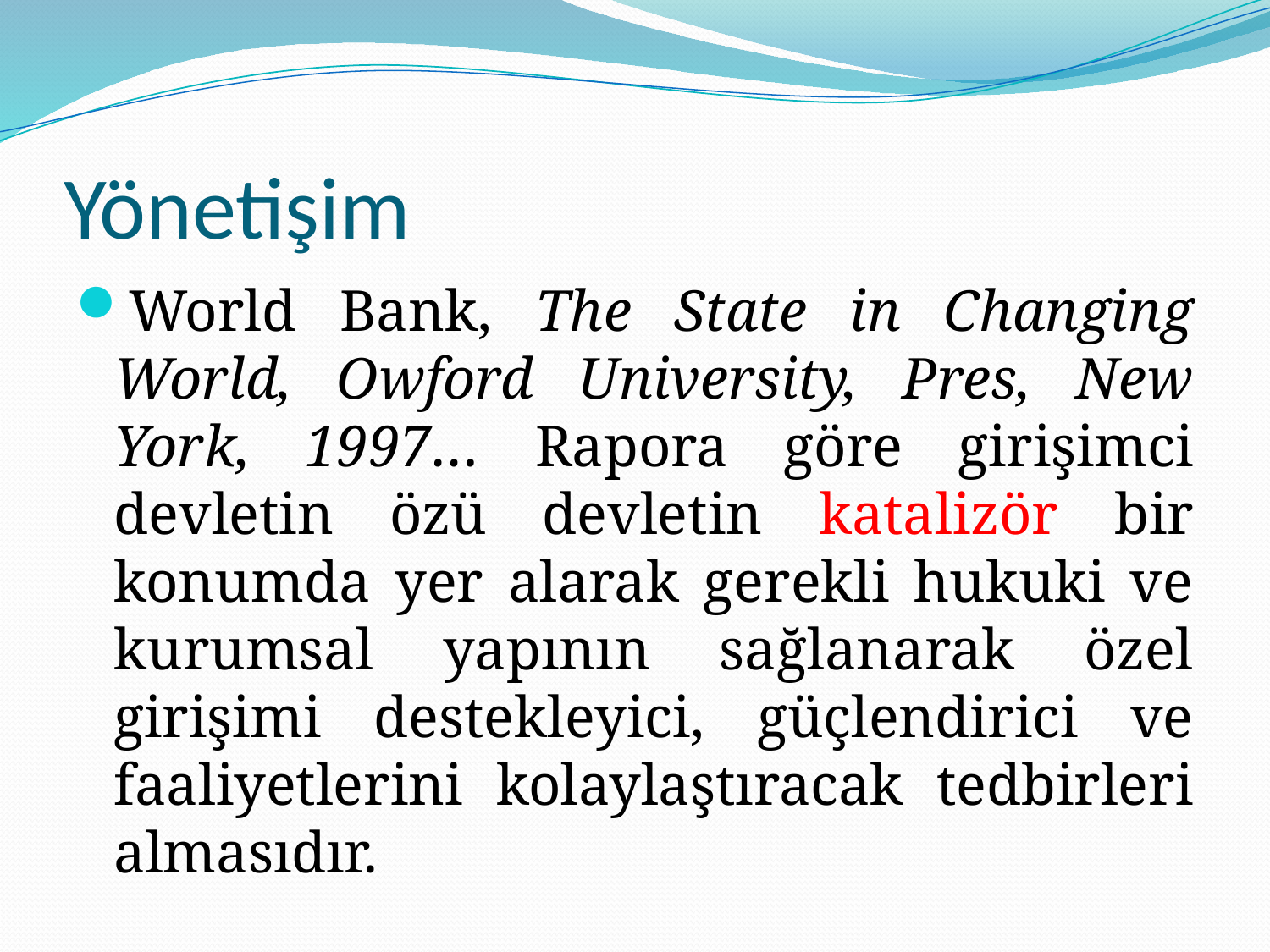

# Yönetişim
World Bank, The State in Changing World, Owford University, Pres, New York, 1997… Rapora göre girişimci devletin özü devletin katalizör bir konumda yer alarak gerekli hukuki ve kurumsal yapının sağlanarak özel girişimi destekleyici, güçlendirici ve faaliyetlerini kolaylaştıracak tedbirleri almasıdır.